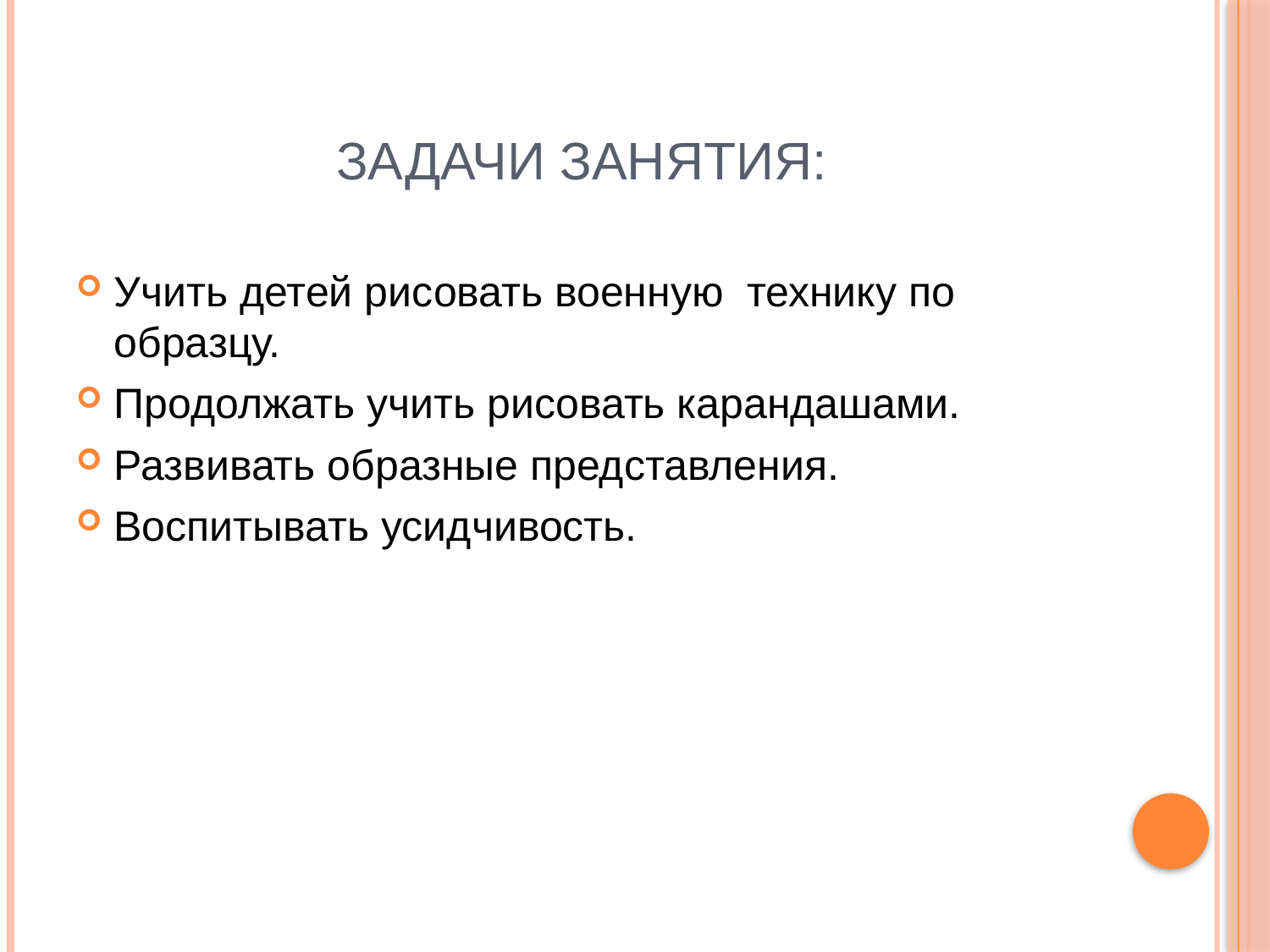

# Задачи занятия:
Учить детей рисовать военную  технику по образцу.
Продолжать учить рисовать карандашами.
Развивать образные представления.
Воспитывать усидчивость.